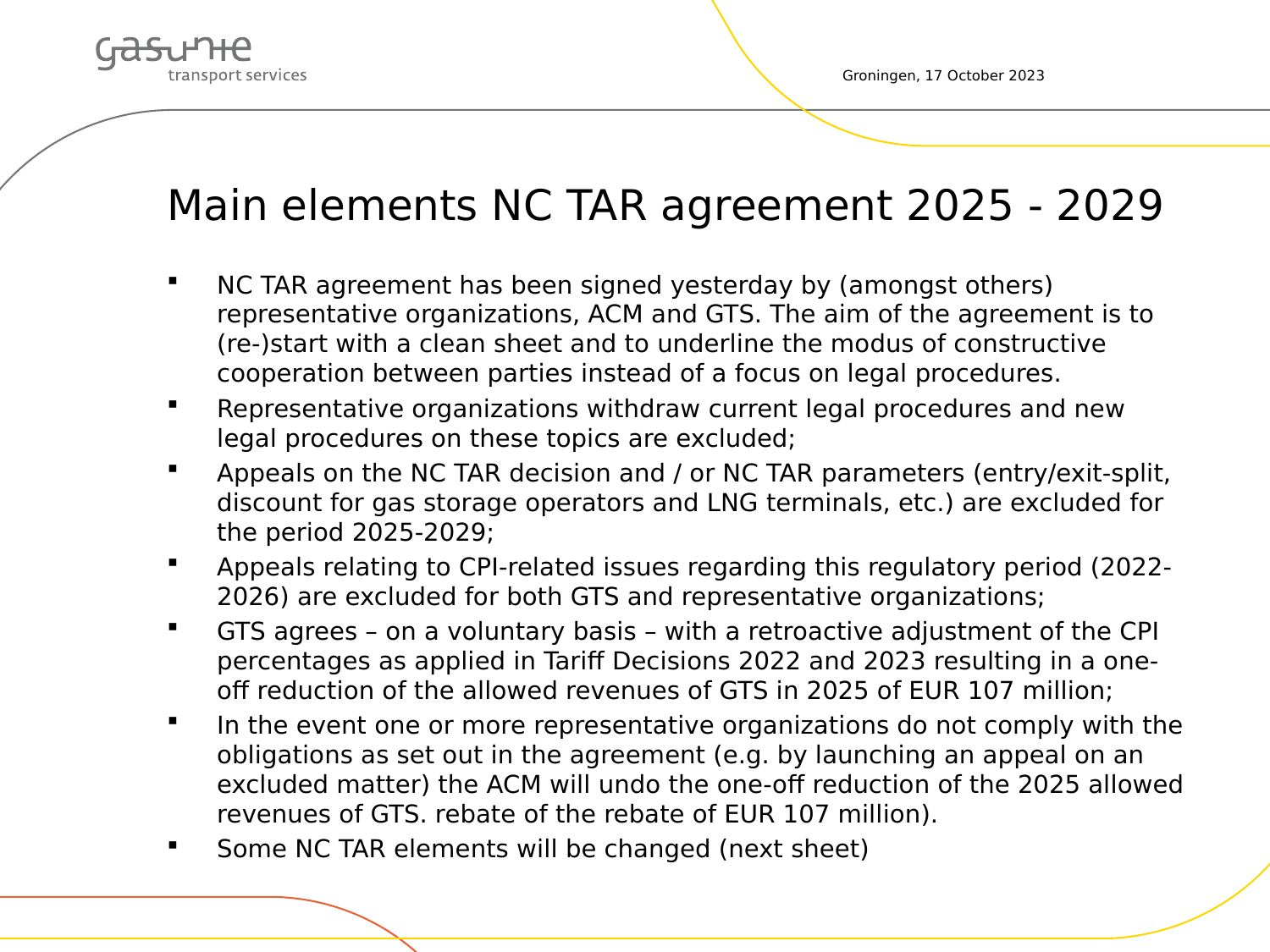

Groningen, 17 October 2023
# Main elements NC TAR agreement 2025 - 2029
NC TAR agreement has been signed yesterday by (amongst others) representative organizations, ACM and GTS. The aim of the agreement is to  (re-)start with a clean sheet and to underline the modus of constructive cooperation between parties instead of a focus on legal procedures.
Representative organizations withdraw current legal procedures and new legal procedures on these topics are excluded;
Appeals on the NC TAR decision and / or NC TAR parameters (entry/exit-split, discount for gas storage operators and LNG terminals, etc.) are excluded for the period 2025-2029;
Appeals relating to CPI-related issues regarding this regulatory period (2022-2026) are excluded for both GTS and representative organizations;
GTS agrees – on a voluntary basis – with a retroactive adjustment of the CPI percentages as applied in Tariff Decisions 2022 and 2023 resulting in a one-off reduction of the allowed revenues of GTS in 2025 of EUR 107 million;
In the event one or more representative organizations do not comply with the obligations as set out in the agreement (e.g. by launching an appeal on an excluded matter) the ACM will undo the one-off reduction of the 2025 allowed revenues of GTS. rebate of the rebate of EUR 107 million).
Some NC TAR elements will be changed (next sheet)